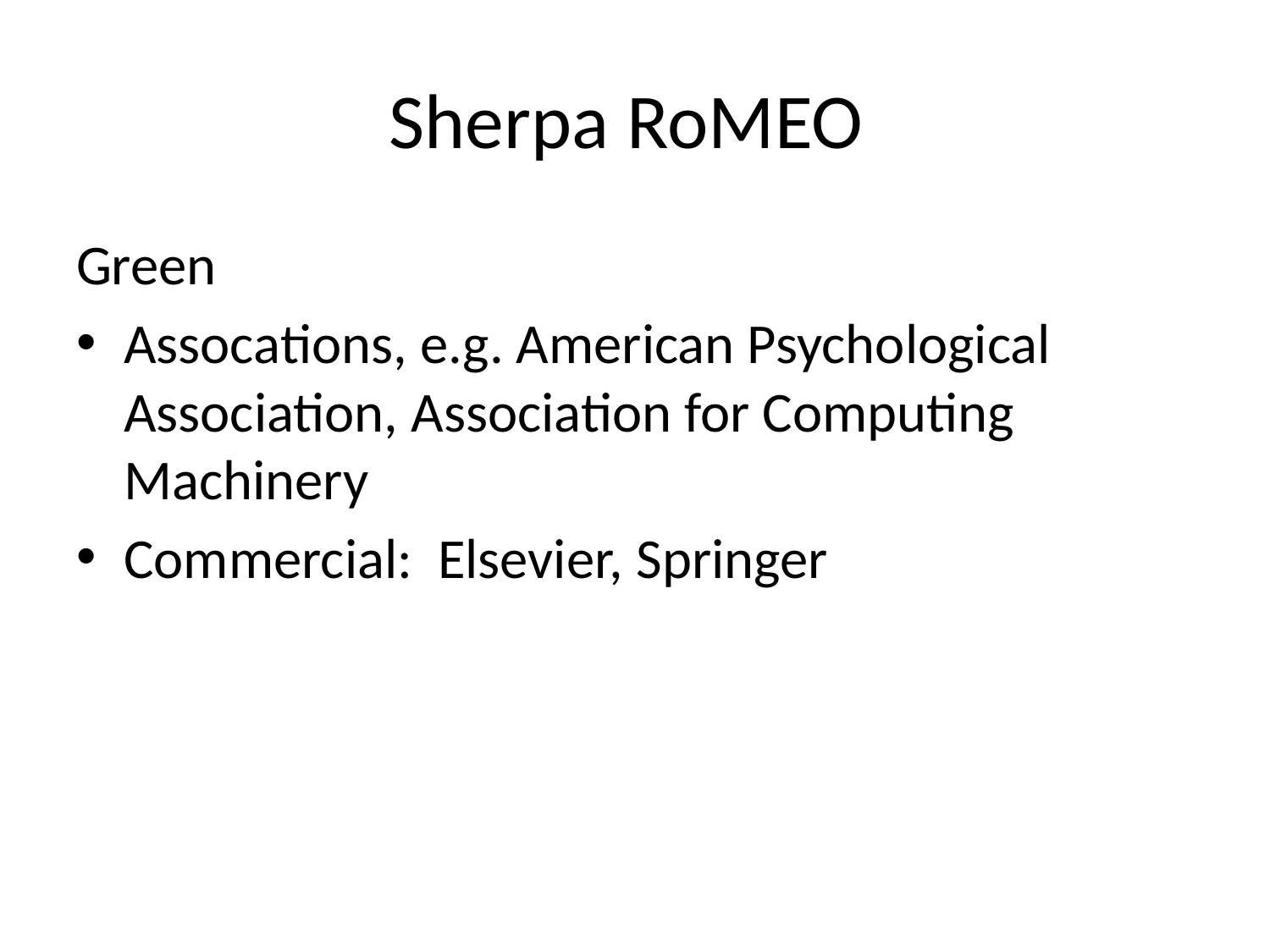

# Sherpa RoMEO
Green
Assocations, e.g. American Psychological Association, Association for Computing Machinery
Commercial:  Elsevier, Springer